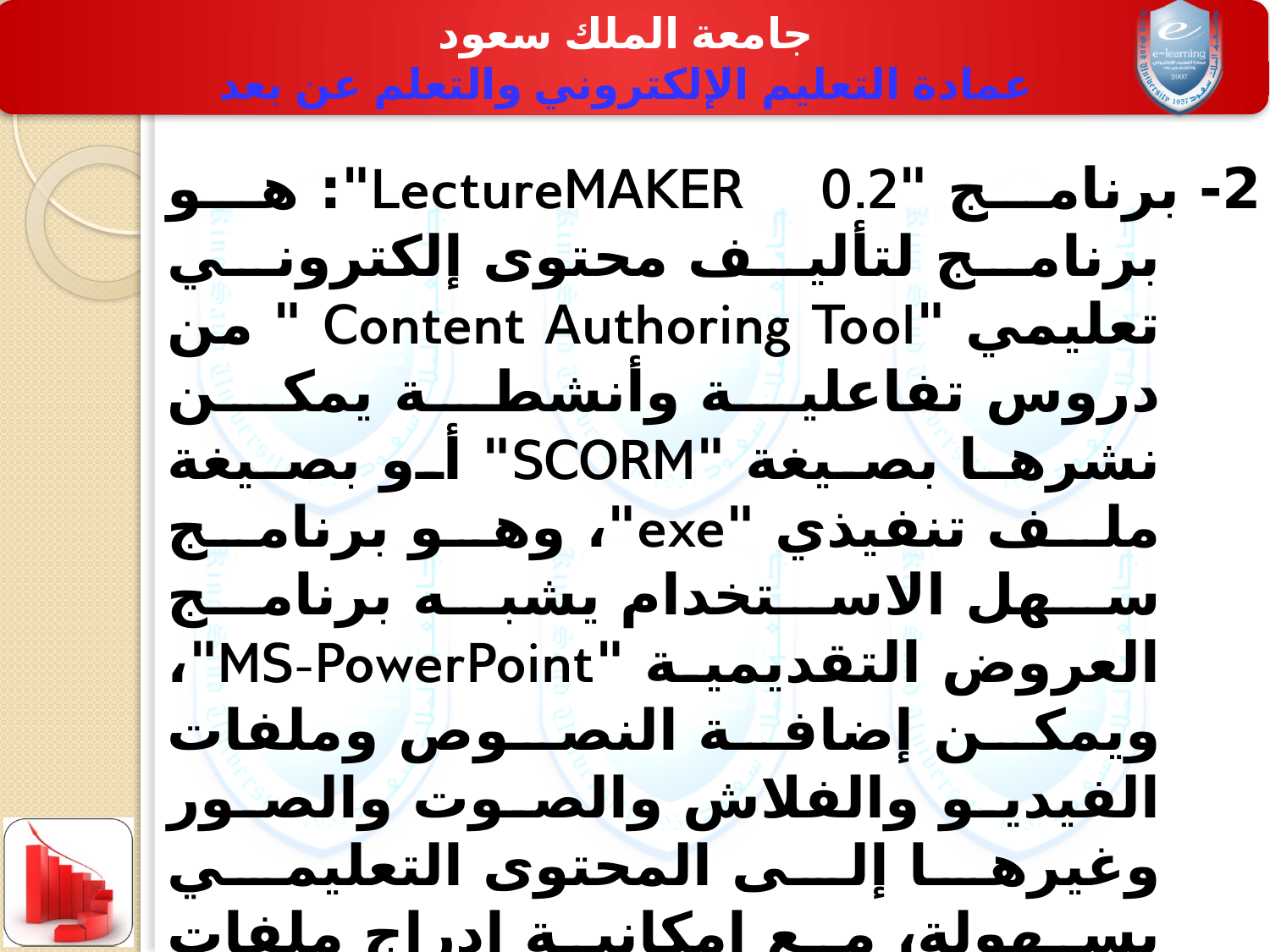

2- برنامج "LectureMAKER 0.2": هو برنامج لتأليف محتوى إلكتروني تعليمي "Content Authoring Tool " من دروس تفاعلية وأنشطة يمكن نشرها بصيغة "SCORM" أو بصيغة ملف تنفيذي "exe"، وهو برنامج سهل الاستخدام يشبه برنامج العروض التقديمية "MS-PowerPoint"، ويمكن إضافة النصوص وملفات الفيديو والفلاش والصوت والصور وغيرها إلى المحتوى التعليمي بسهولة، مع إمكانية إدراج ملفات النصوص وصفحات الإنترنت، وعناصر الإبحار وغيرها، ولا يحتاج إلى الإلمام بلغات للبرمجة